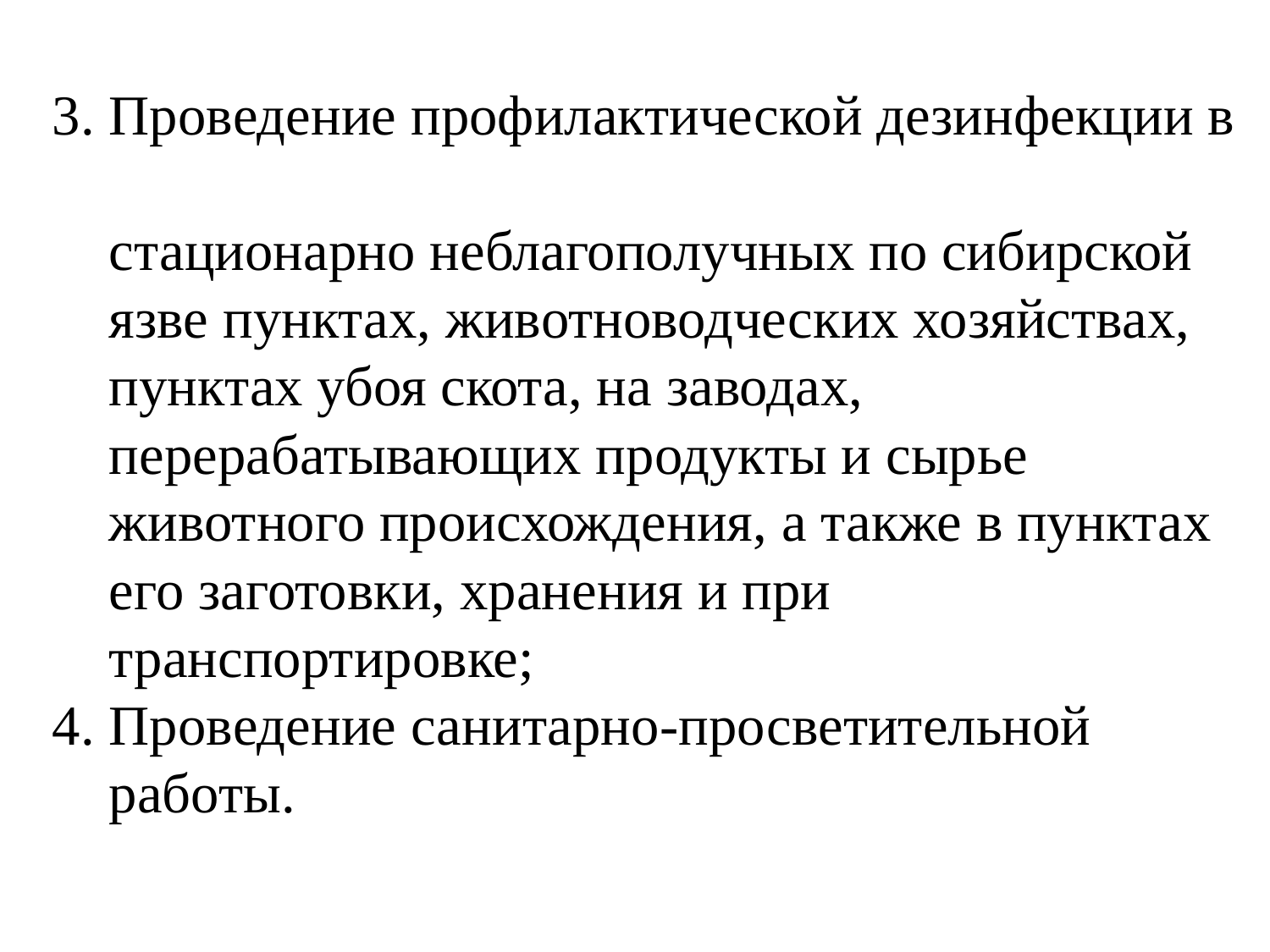

# 3. Проведение профилактической дезинфекции в стационарно неблагополучных по сибирской язве пунктах, животноводческих хозяйствах, пунктах убоя скота, на заводах, перерабатывающих продукты и сырье животного происхождения, а также в пунктах его заготовки, хранения и при транспортировке; 4. Проведение санитарно-просветительной работы.